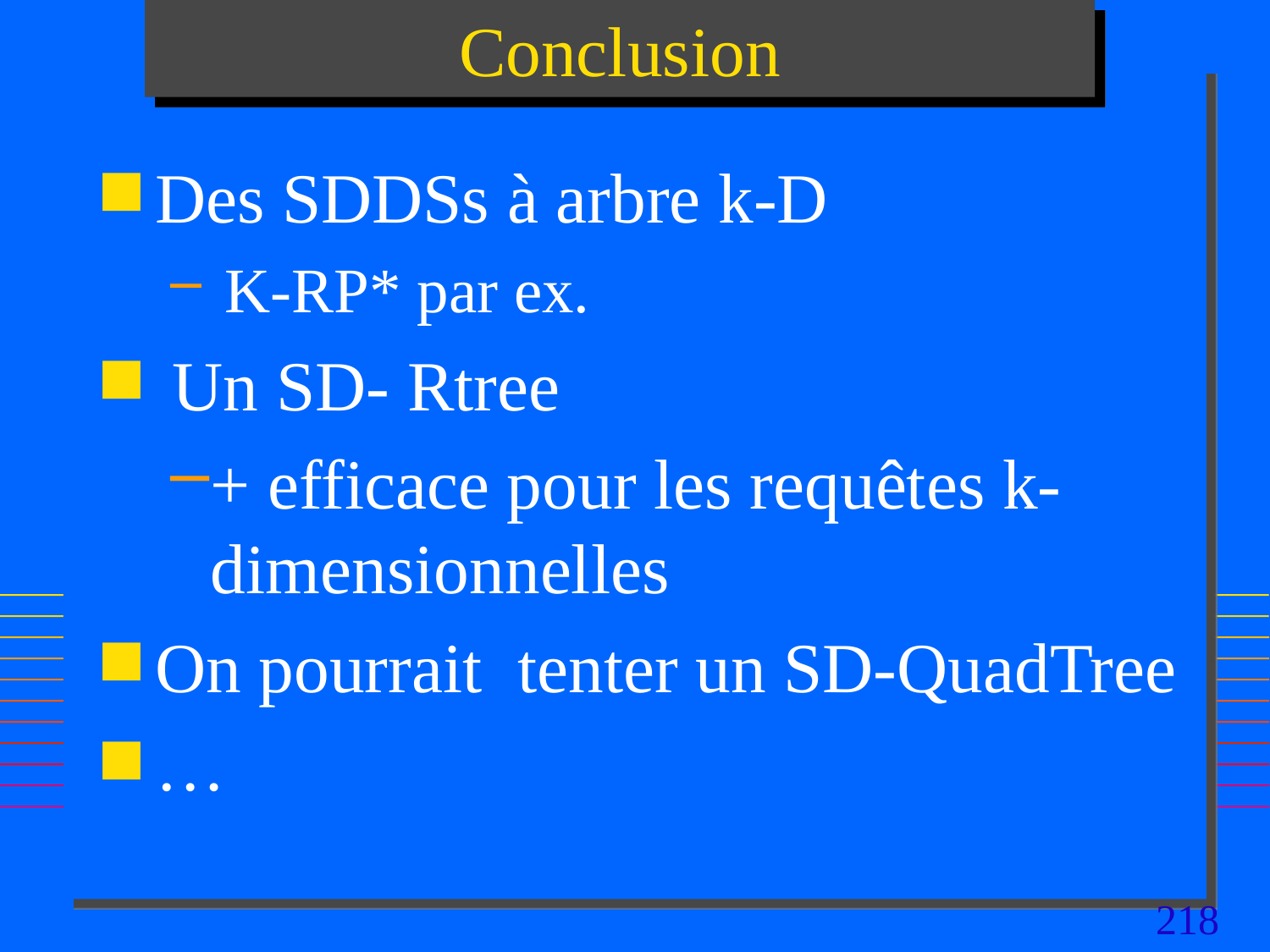

# Conclusion
Des SDDSs à arbre k-D
 K-RP* par ex.
 Un SD- Rtree
+ efficace pour les requêtes k-dimensionnelles
On pourrait  tenter un SD-QuadTree
…